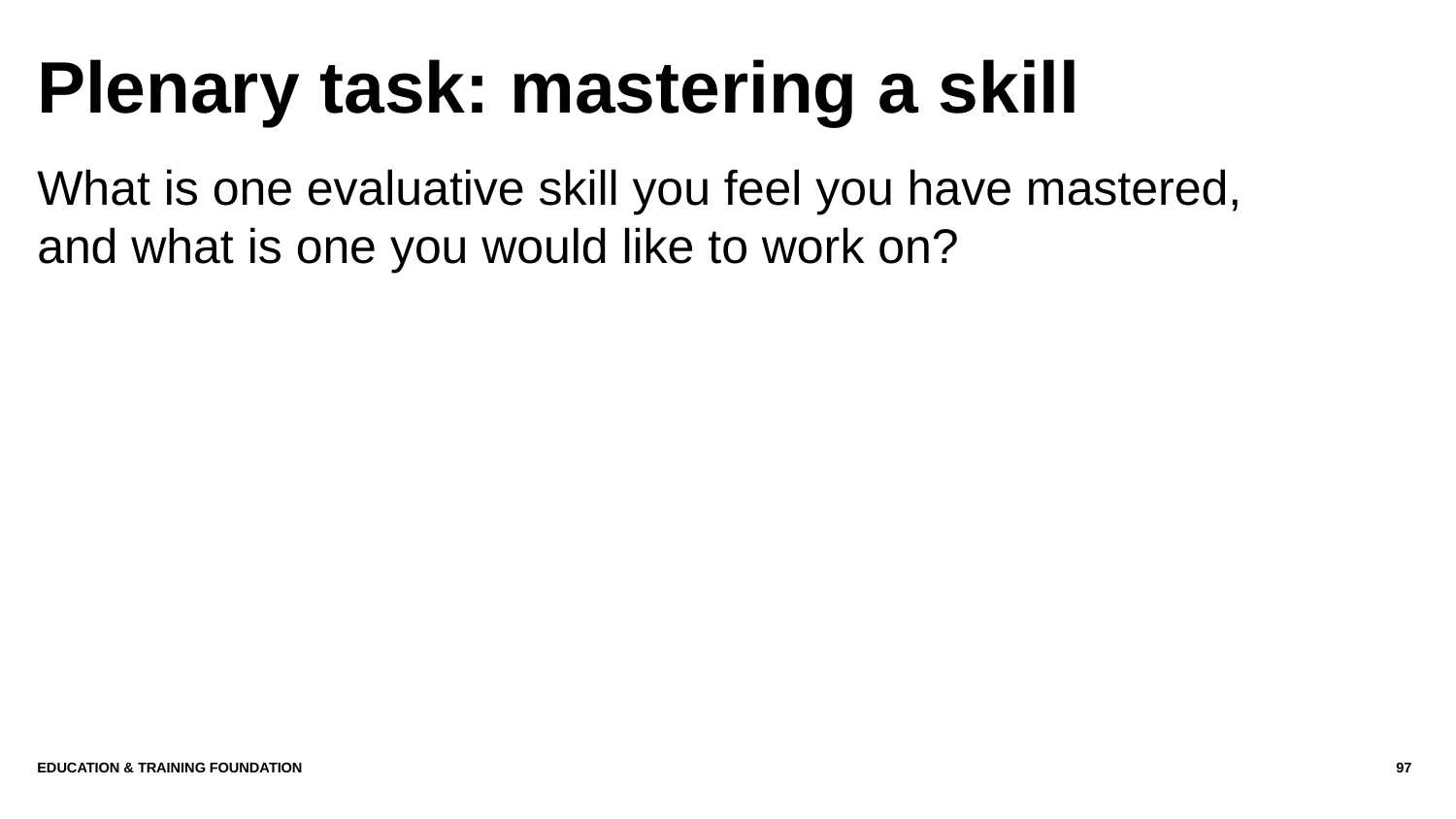

# Plenary task: mastering a skill
What is one evaluative skill you feel you have mastered, and what is one you would like to work on?
Education & Training Foundation
97